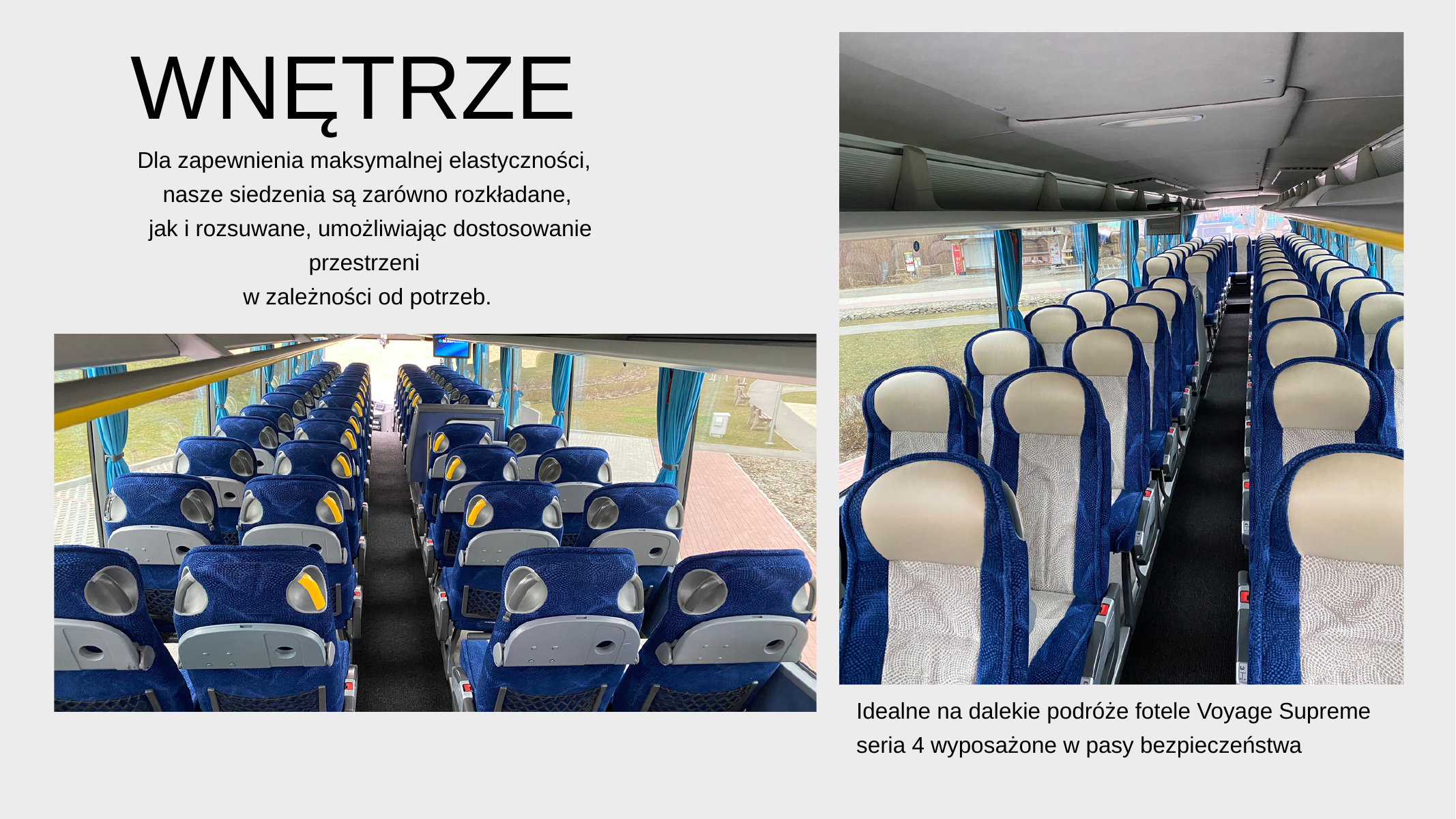

WNĘTRZE

Dla zapewnienia maksymalnej elastyczności,
nasze siedzenia są zarówno rozkładane,
 jak i rozsuwane, umożliwiając dostosowanie przestrzeni
w zależności od potrzeb.

Idealne na dalekie podróże fotele Voyage Supreme seria 4 wyposażone w pasy bezpieczeństwa